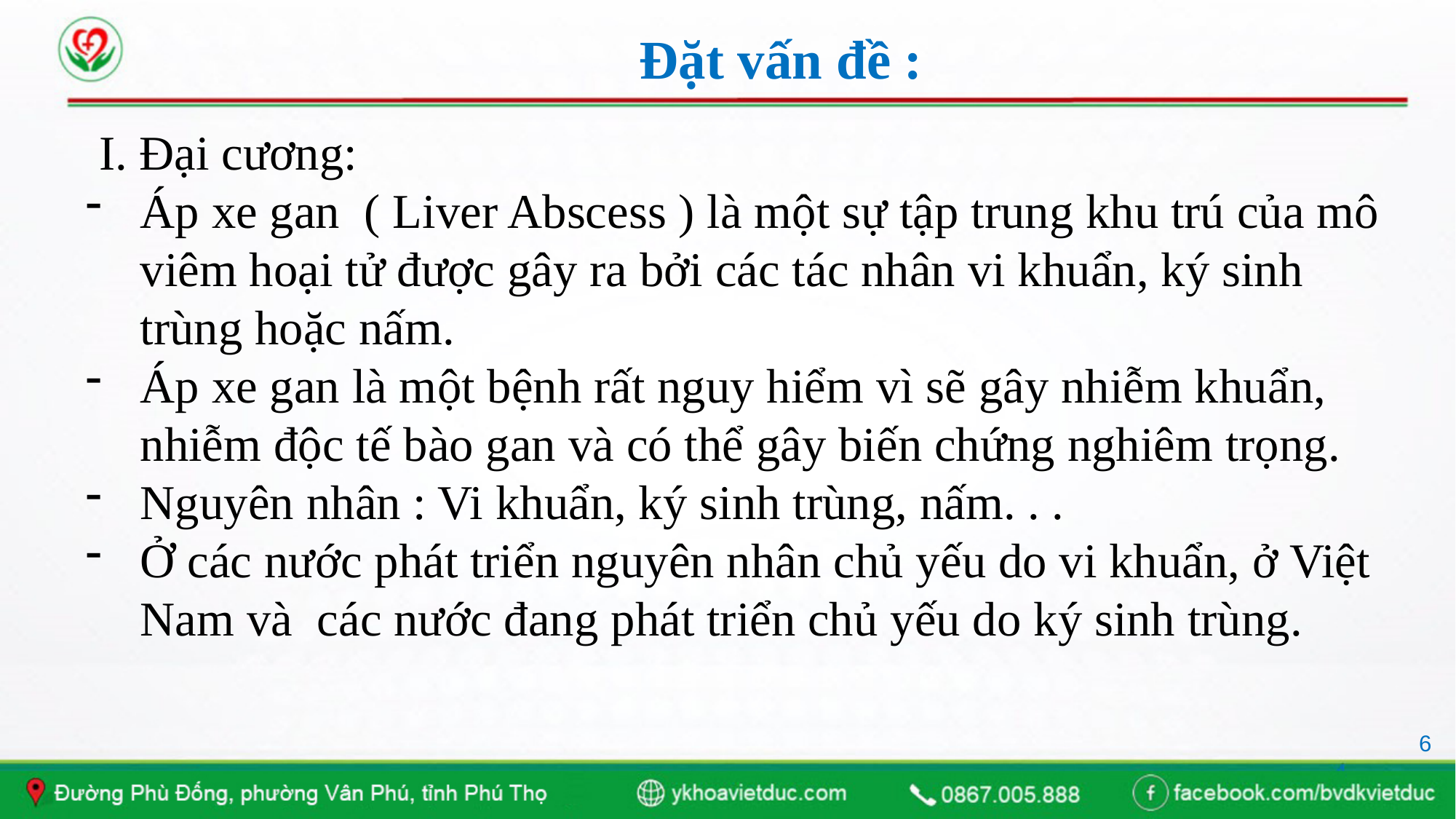

# Đặt vấn đề :
 I. Đại cương:
Áp xe gan  ( Liver Abscess ) là một sự tập trung khu trú của mô viêm hoại tử được gây ra bởi các tác nhân vi khuẩn, ký sinh trùng hoặc nấm.
Áp xe gan là một bệnh rất nguy hiểm vì sẽ gây nhiễm khuẩn, nhiễm độc tế bào gan và có thể gây biến chứng nghiêm trọng.
Nguyên nhân : Vi khuẩn, ký sinh trùng, nấm. . .
Ở các nước phát triển nguyên nhân chủ yếu do vi khuẩn, ở Việt Nam và  các nước đang phát triển chủ yếu do ký sinh trùng.